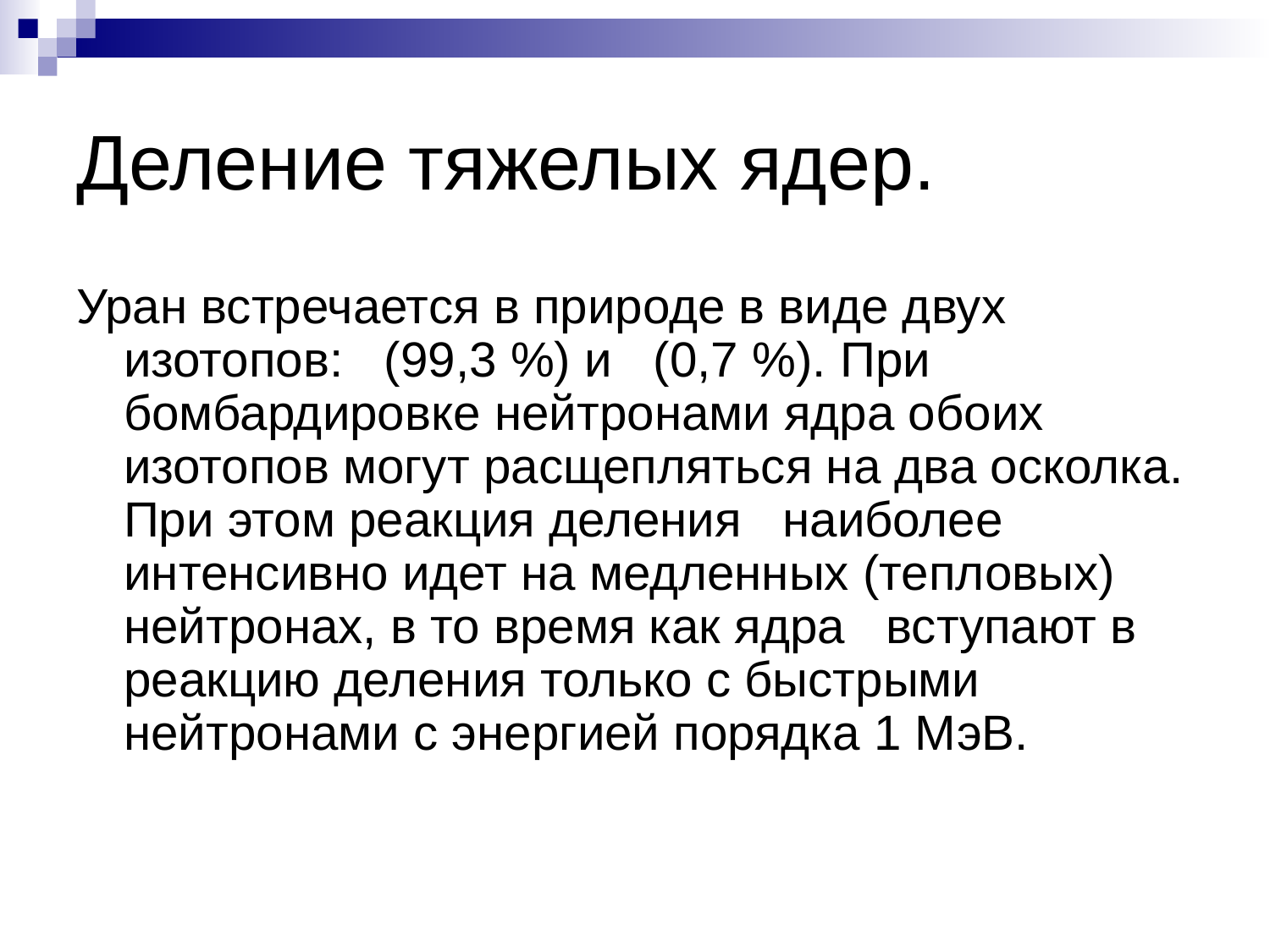

# Деление тяжелых ядер.
Уран встречается в природе в виде двух изотопов:   (99,3 %) и   (0,7 %). При бомбардировке нейтронами ядра обоих изотопов могут расщепляться на два осколка. При этом реакция деления   наиболее интенсивно идет на медленных (тепловых) нейтронах, в то время как ядра   вступают в реакцию деления только с быстрыми нейтронами с энергией порядка 1 МэВ.